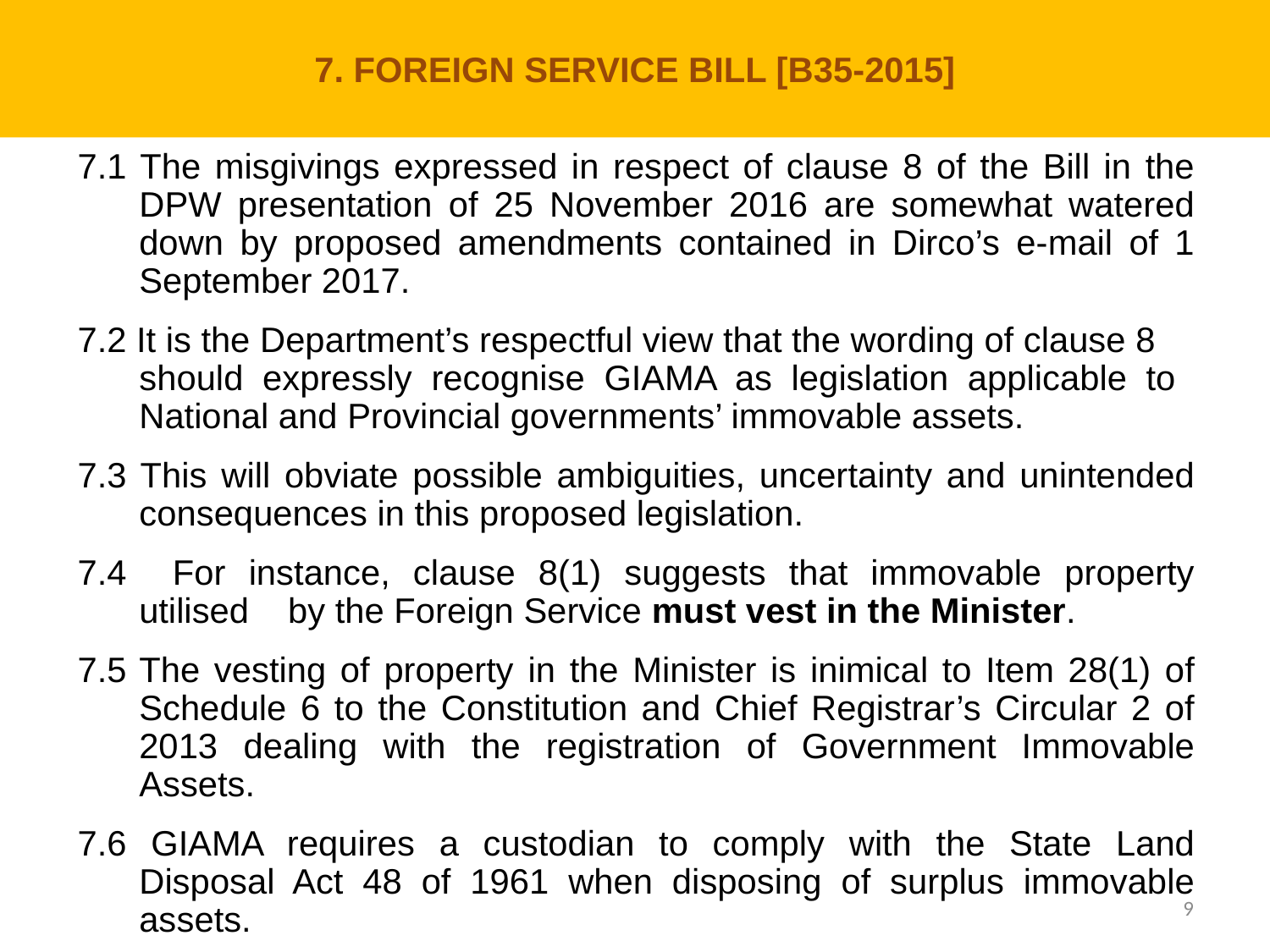

# 7. FOREIGN SERVICE BILL [B35-2015]
7.1 The misgivings expressed in respect of clause 8 of the Bill in the DPW presentation of 25 November 2016 are somewhat watered down by proposed amendments contained in Dirco’s e-mail of 1 September 2017.
7.2 It is the Department’s respectful view that the wording of clause 8     should expressly recognise GIAMA as legislation applicable to  National and Provincial governments’ immovable assets.
7.3 This will obviate possible ambiguities, uncertainty and unintended consequences in this proposed legislation.
7.4  For instance, clause 8(1) suggests that immovable property utilised    by the Foreign Service must vest in the Minister.
7.5	The vesting of property in the Minister is inimical to Item 28(1) of Schedule 6 to the Constitution and Chief Registrar’s Circular 2 of 2013 dealing with the registration of Government Immovable Assets.
7.6 GIAMA requires a custodian to comply with the State Land Disposal Act 48 of 1961 when disposing of surplus immovable assets.

9